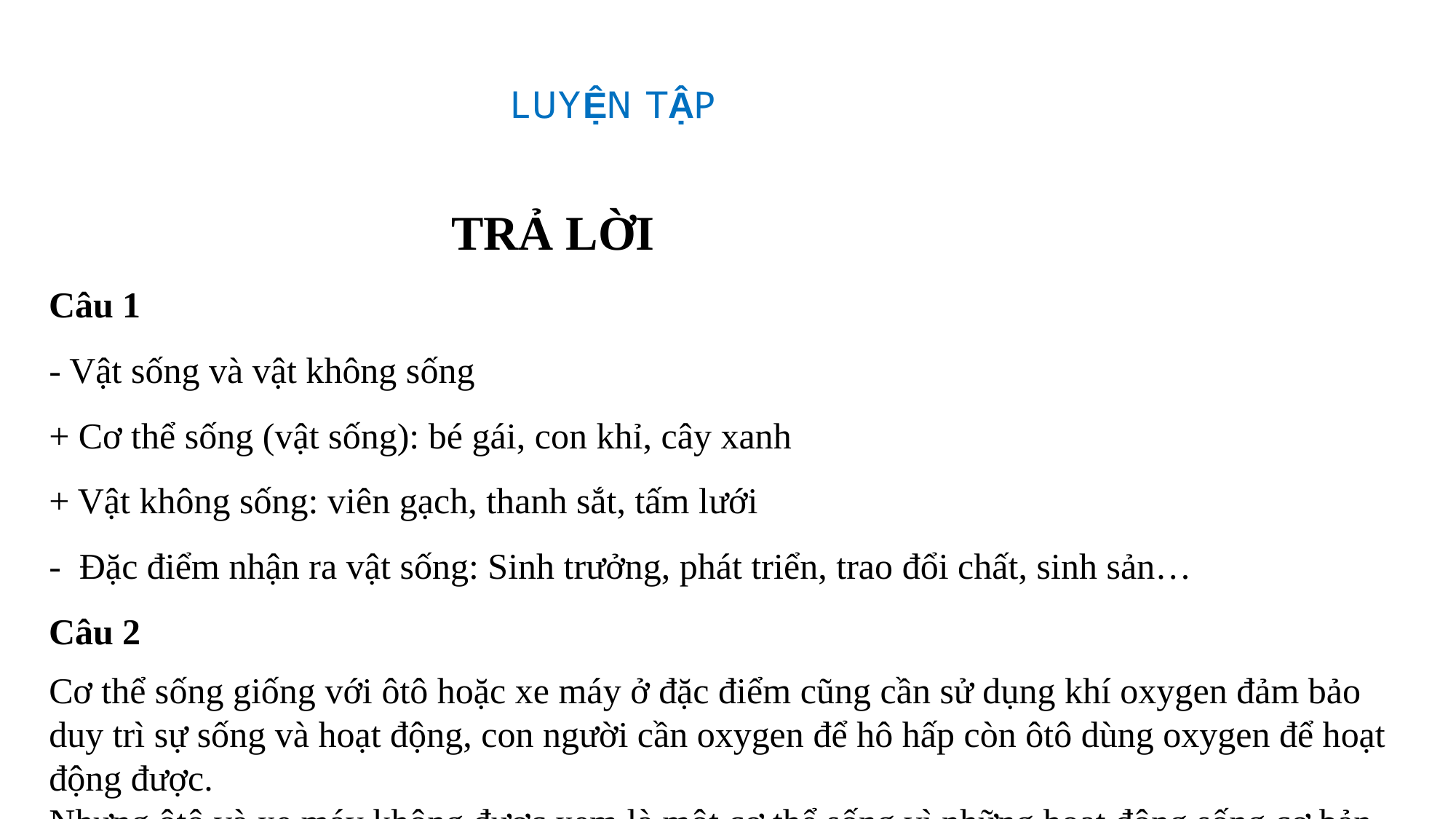

LUYỆN TẬP
                                 TRẢ LỜI
Câu 1
- Vật sống và vật không sống
+ Cơ thể sống (vật sống): bé gái, con khỉ, cây xanh
+ Vật không sống: viên gạch, thanh sắt, tấm lưới
-  Đặc điểm nhận ra vật sống: Sinh trưởng, phát triển, trao đổi chất, sinh sản…
Câu 2
Cơ thể sống giống với ôtô hoặc xe máy ở đặc điểm cũng cần sử dụng khí oxygen đảm bảo duy trì sự sống và hoạt động, con người cần oxygen để hô hấp còn ôtô dùng oxygen để hoạt động được.
Nhưng ôtô và xe máy không được xem là một cơ thể sống vì những hoạt động sống cơ bản khác như sinh sản, cảm ứng và vận động hay sinh trưởng đều không thực hiện được.